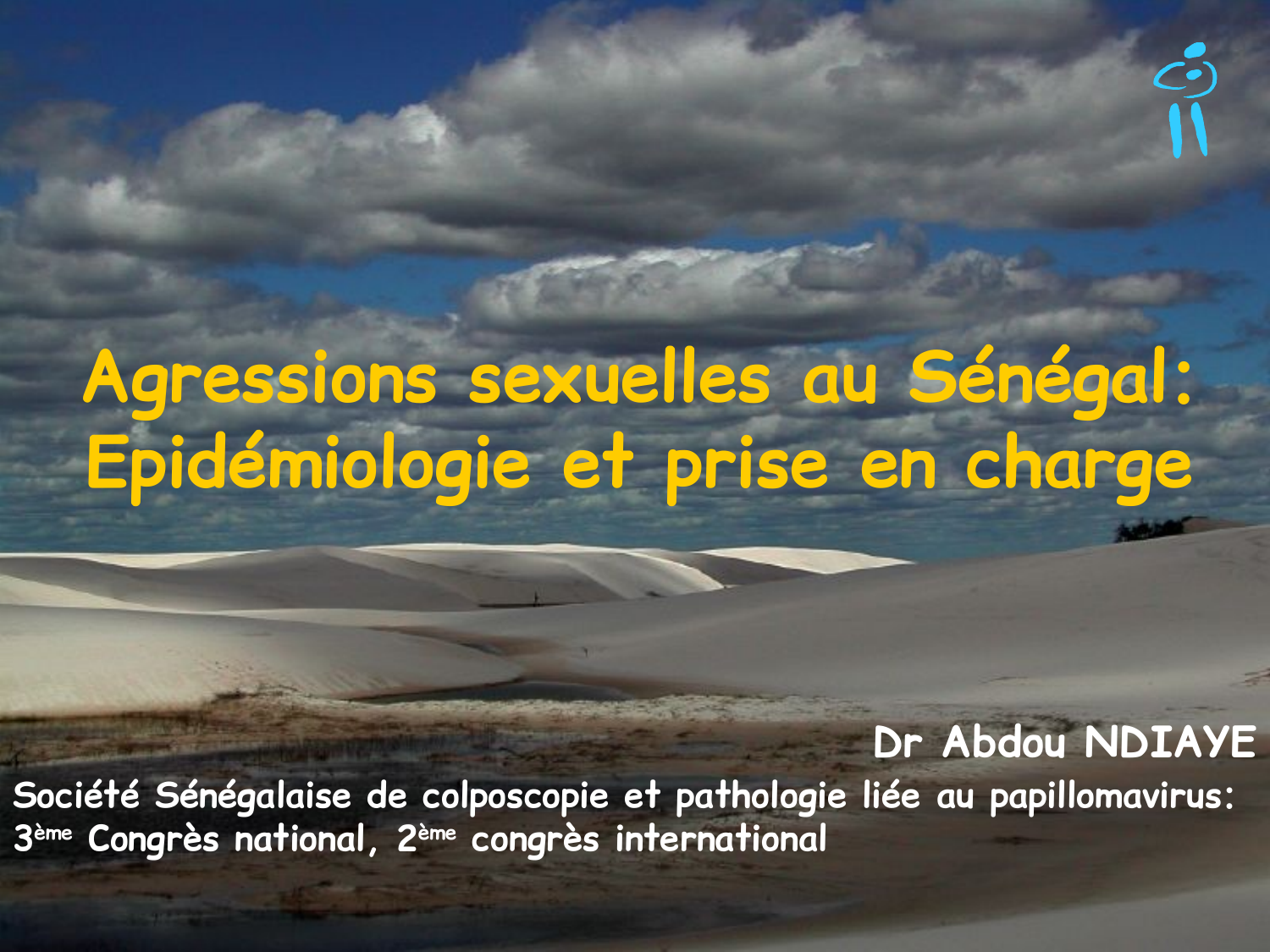

# Agressions sexuelles au Sénégal: Epidémiologie et prise en charge
Dr Abdou NDIAYE
Société Sénégalaise de colposcopie et pathologie liée au papillomavirus: 3ème Congrès national, 2ème congrès international